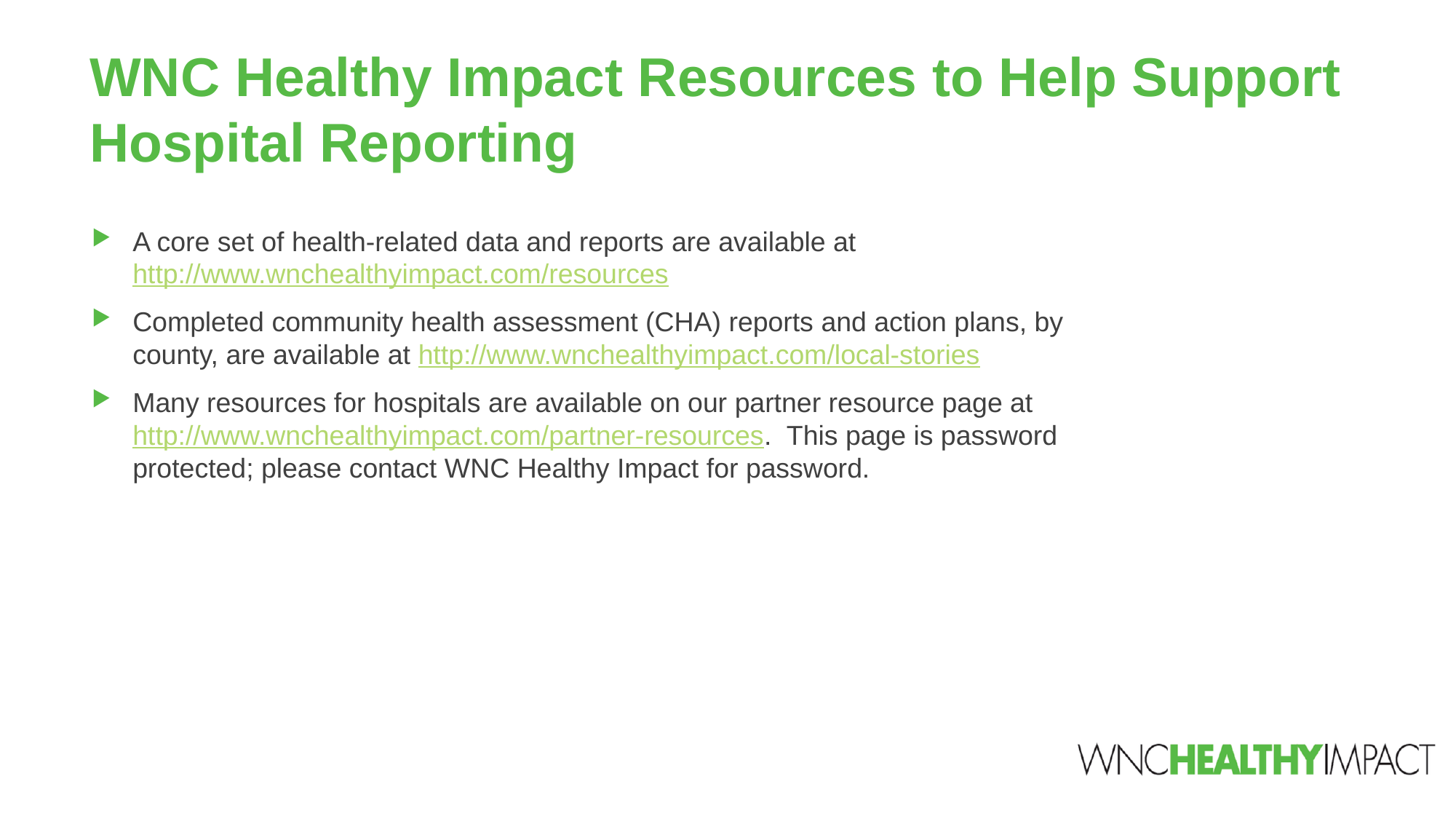

# WNC Healthy Impact Resources to Help Support Hospital Reporting
A core set of health-related data and reports are available at http://www.wnchealthyimpact.com/resources
Completed community health assessment (CHA) reports and action plans, by county, are available at http://www.wnchealthyimpact.com/local-stories
Many resources for hospitals are available on our partner resource page at http://www.wnchealthyimpact.com/partner-resources.  This page is password protected; please contact WNC Healthy Impact for password.